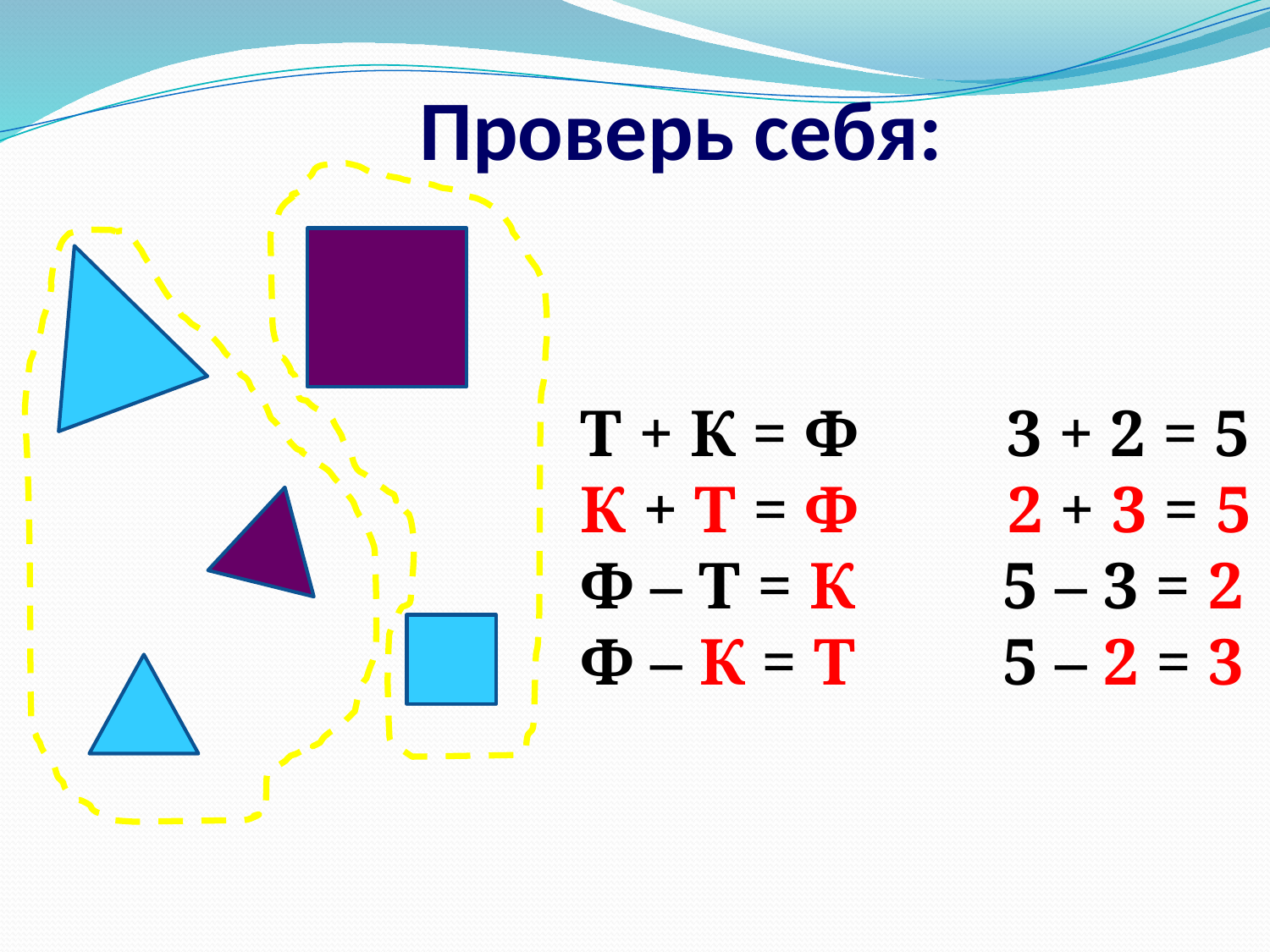

Проверь себя:

Т + К = Ф         3 + 2 = 5
К + Т = Ф         2 + 3 = 5
Ф – Т = К         5 – 3 = 2
Ф – К = Т         5 – 2 = 3